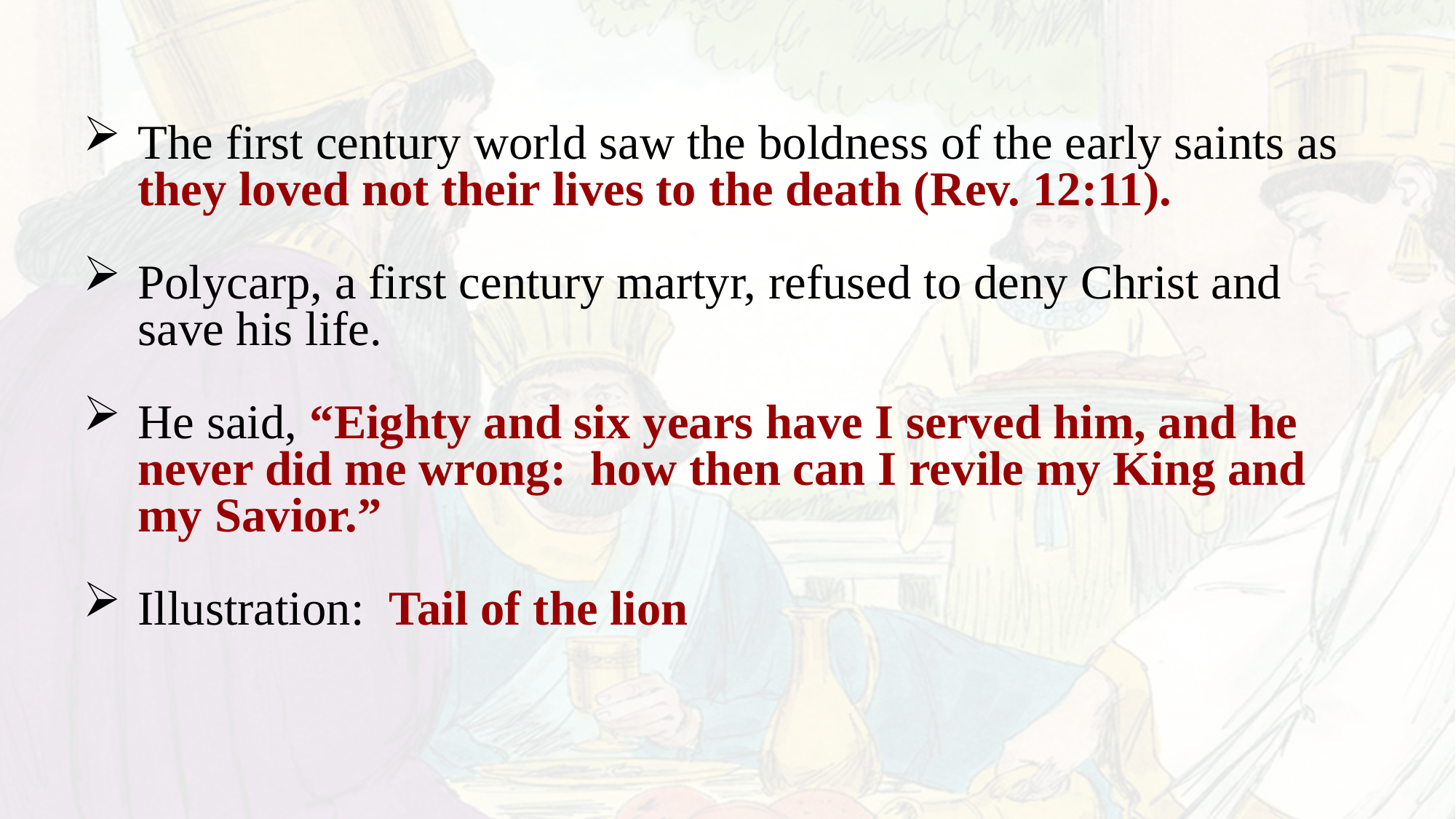

The first century world saw the boldness of the early saints as they loved not their lives to the death (Rev. 12:11).

Polycarp, a first century martyr, refused to deny Christ and save his life.

He said, “Eighty and six years have I served him, and he never did me wrong:  how then can I revile my King and my Savior.”

Illustration:  Tail of the lion